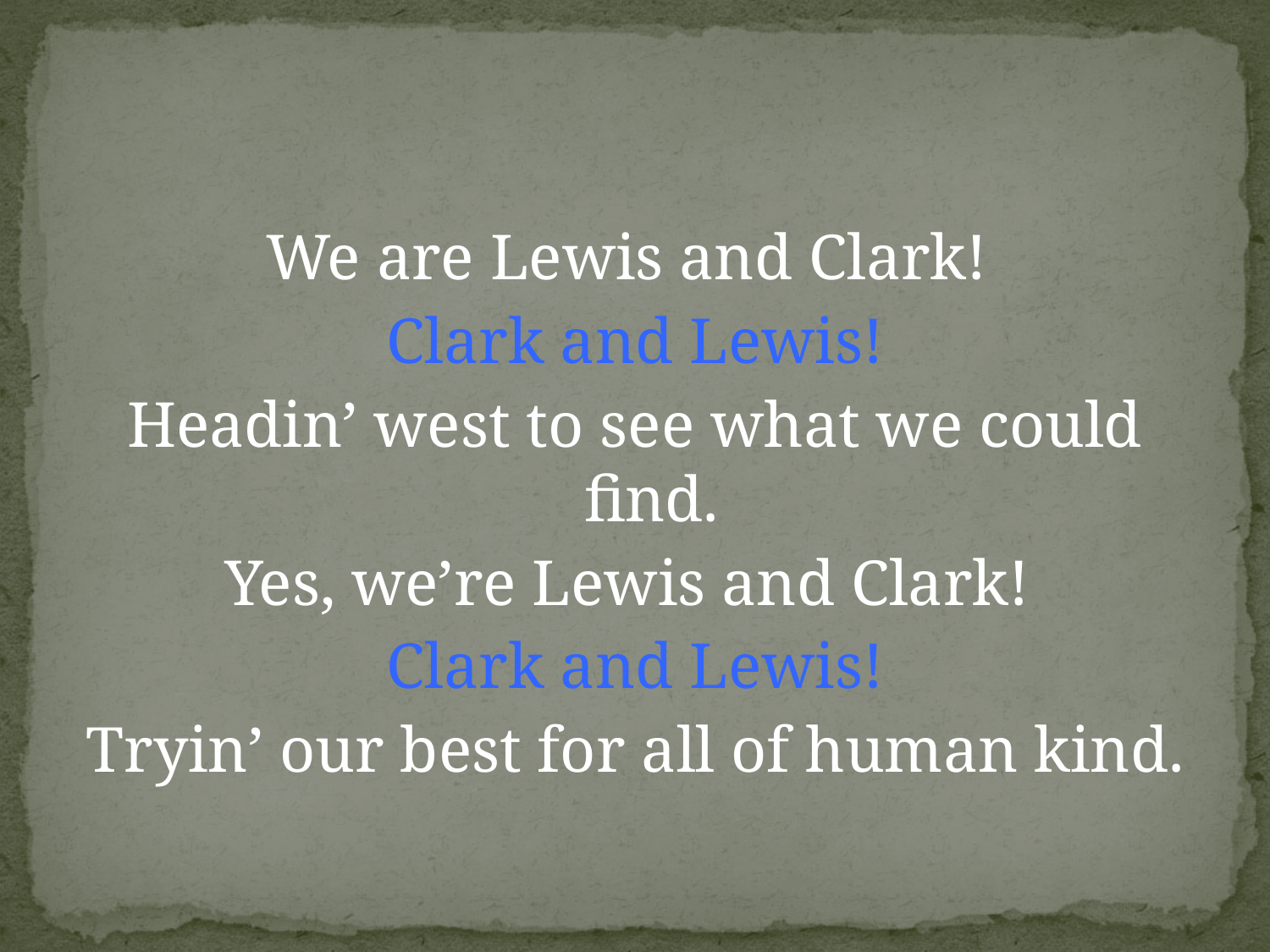

We are Lewis and Clark!
Clark and Lewis!
Headin’ west to see what we could find.
Yes, we’re Lewis and Clark!
Clark and Lewis!
Tryin’ our best for all of human kind.